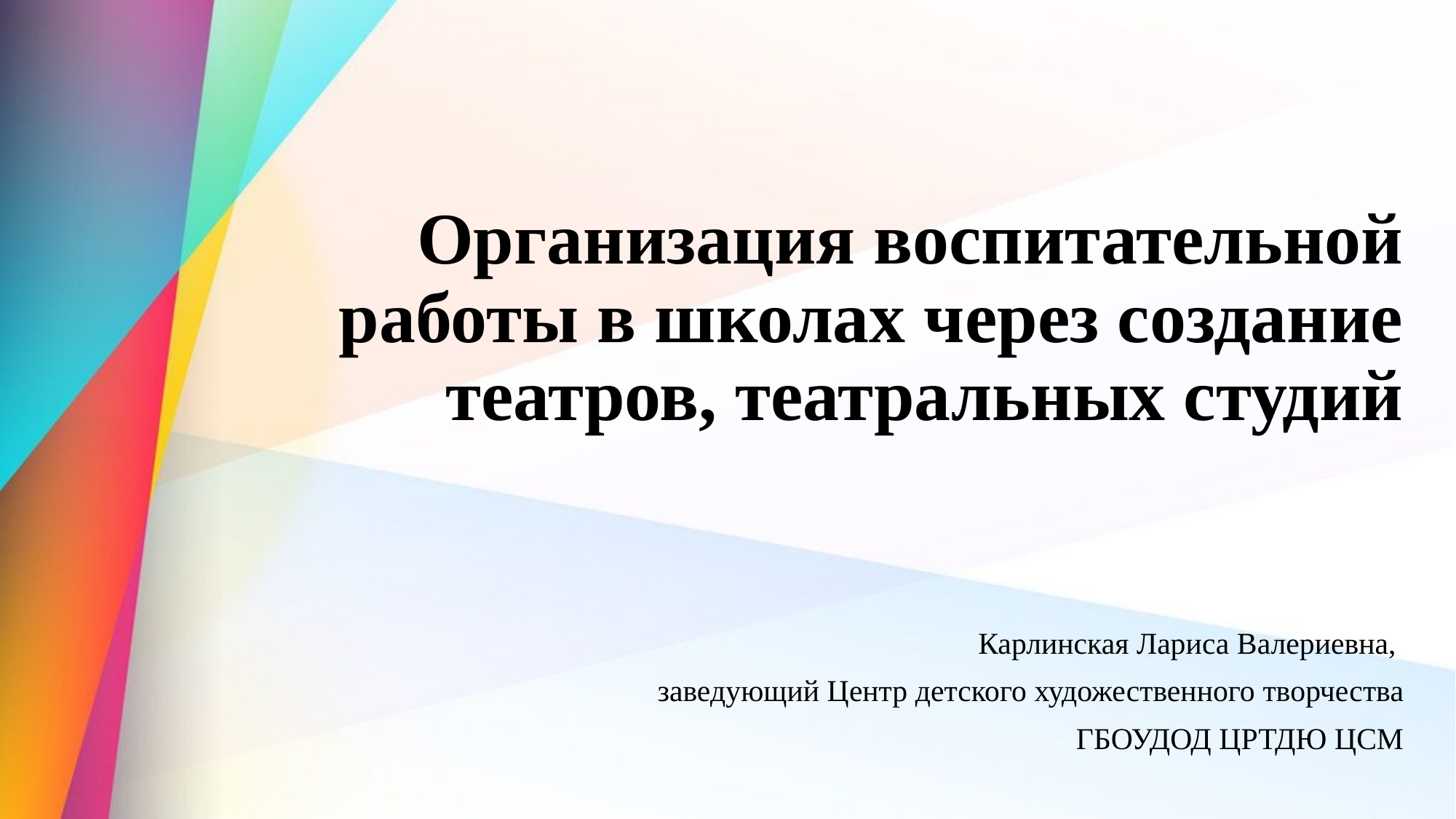

# Организация воспитательной работы в школах через создание театров, театральных студий
Карлинская Лариса Валериевна,
заведующий Центр детского художественного творчества
ГБОУДОД ЦРТДЮ ЦСМ